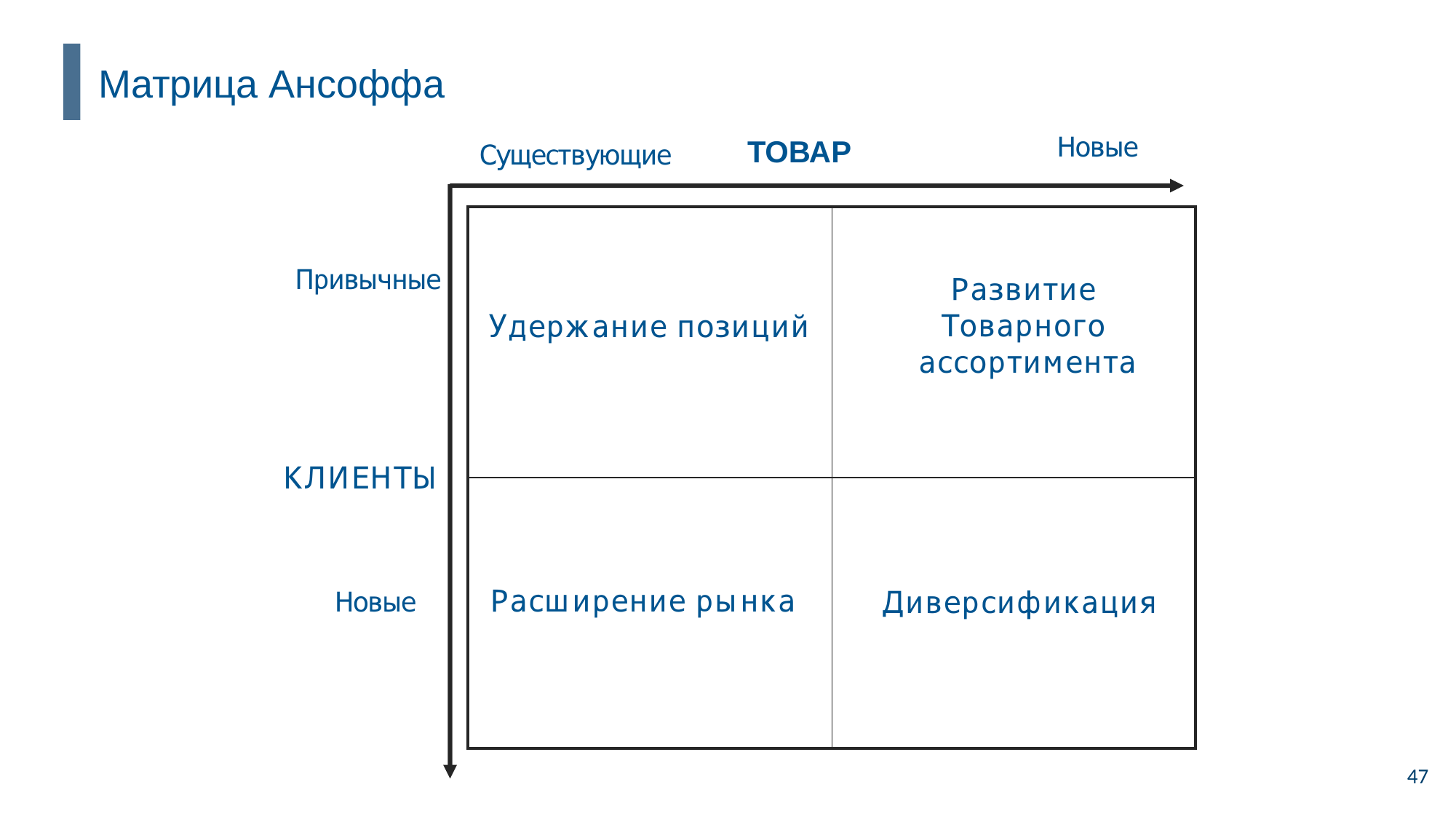

Матрица Ансоффа
Новые
ТОВАР
Существующие

|  |  |
| --- | --- |
|  |  |
Привычные
КЛИЕНТЫ
Новые
Развитие
Товарного
ассортимента
Удержание позиций
Расширение рынка
Диверсификация
47